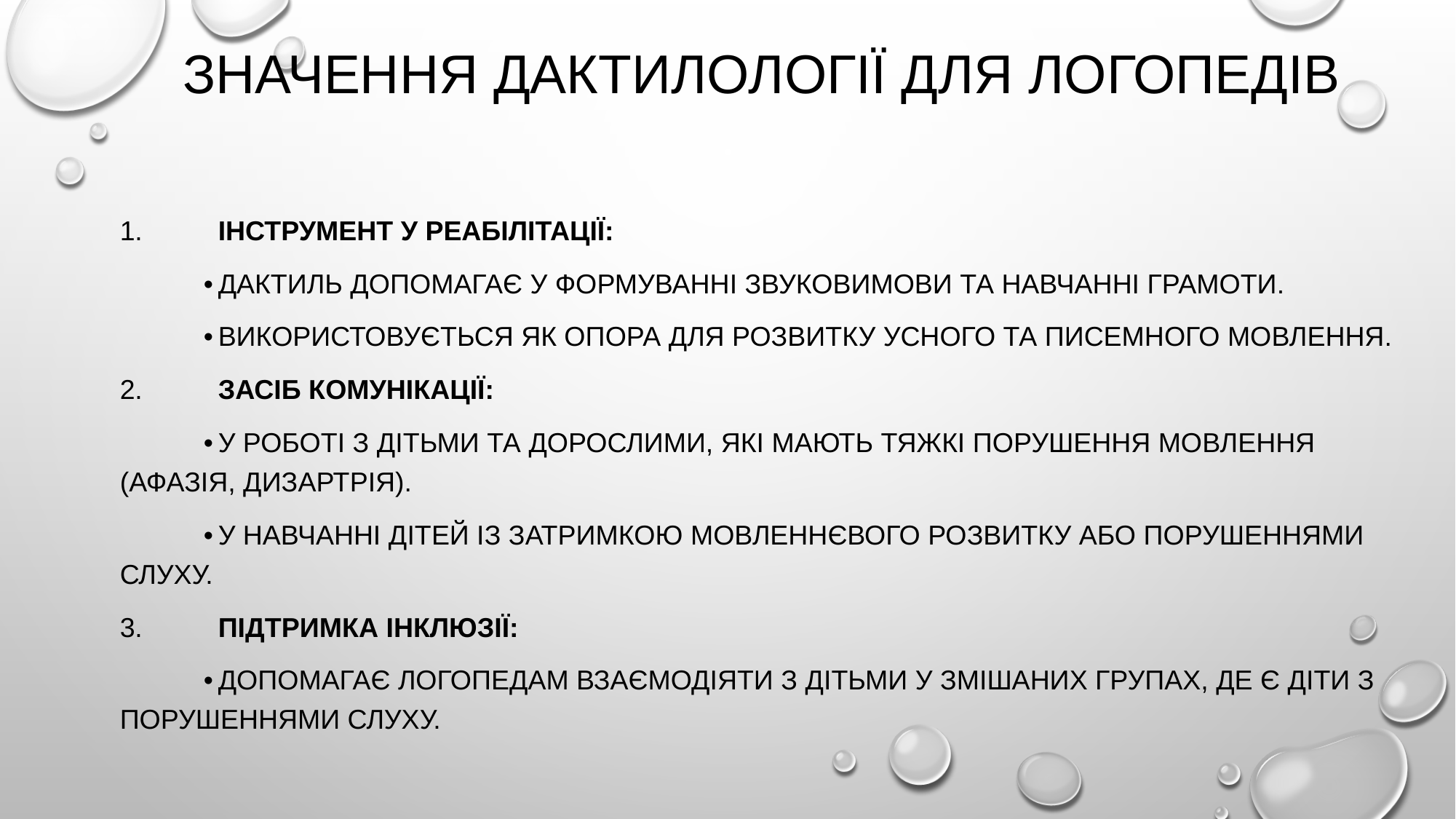

# Значення дактилології для логопедів

1.	Інструмент у реабілітації:
           •	Дактиль допомагає у формуванні звуковимови та навчанні грамоти.
           •	Використовується як опора для розвитку усного та писемного мовлення.
2.	Засіб комунікації:
           •	У роботі з дітьми та дорослими, які мають тяжкі порушення мовлення (афазія, дизартрія).
           •	У навчанні дітей із затримкою мовленнєвого розвитку або порушеннями слуху.
3.	Підтримка інклюзії:
           •	Допомагає логопедам взаємодіяти з дітьми у змішаних групах, де є діти з порушеннями слуху.